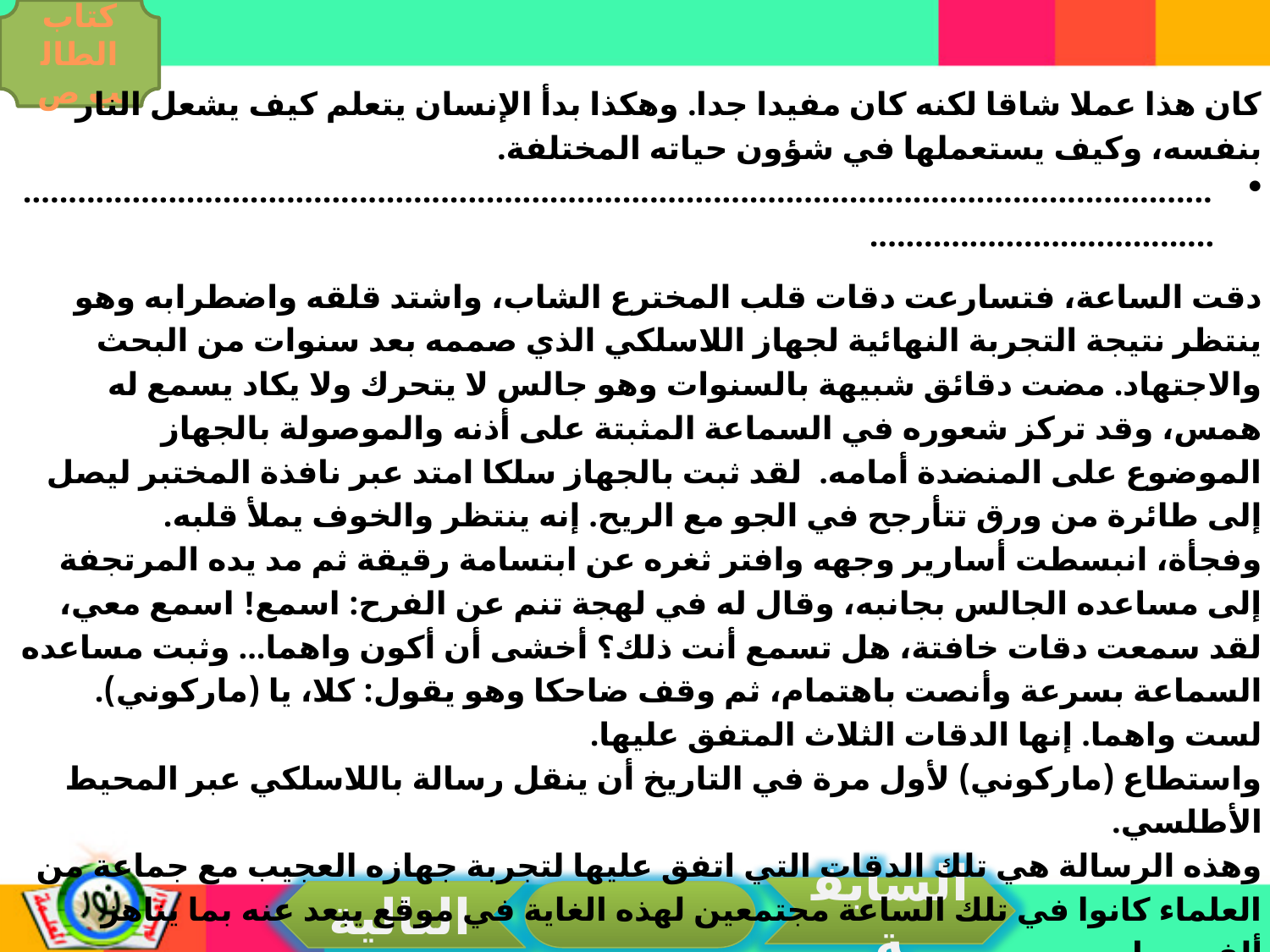

كتاب الطالب ص

كان هذا عملا شاقا لكنه كان مفيدا جدا. وهكذا بدأ الإنسان يتعلم كيف يشعل النار بنفسه، وكيف يستعملها في شؤون حياته المختلفة.
.........................................................................................................................................................................
دقت الساعة، فتسارعت دقات قلب المخترع الشاب، واشتد قلقه واضطرابه وهو ينتظر نتيجة التجربة النهائية لجهاز اللاسلكي الذي صممه بعد سنوات من البحث والاجتهاد. مضت دقائق شبيهة بالسنوات وهو جالس لا يتحرك ولا يكاد يسمع له همس، وقد تركز شعوره في السماعة المثبتة على أذنه والموصولة بالجهاز الموضوع على المنضدة أمامه.  لقد ثبت بالجهاز سلكا امتد عبر نافذة المختبر ليصل إلى طائرة من ورق تتأرجح في الجو مع الريح. إنه ينتظر والخوف يملأ قلبه.
وفجأة، انبسطت أسارير وجهه وافتر ثغره عن ابتسامة رقيقة ثم مد يده المرتجفة إلى مساعده الجالس بجانبه، وقال له في لهجة تنم عن الفرح: اسمع! اسمع معي، لقد سمعت دقات خافتة، هل تسمع أنت ذلك؟ أخشى أن أكون واهما... وثبت مساعده السماعة بسرعة وأنصت باهتمام، ثم وقف ضاحكا وهو يقول: كلا، يا (ماركوني). لست واهما. إنها الدقات الثلاث المتفق عليها.
واستطاع (ماركوني) لأول مرة في التاريخ أن ينقل رسالة باللاسلكي عبر المحيط الأطلسي.
وهذه الرسالة هي تلك الدقات التي اتفق عليها لتجربة جهازه العجيب مع جماعة من العلماء كانوا في تلك الساعة مجتمعين لهذه الغاية في موقع يبعد عنه بما يناهز ألفي ميل...
وطفرت دموع الفرح من عيني (ماركوني) المخترع الشاب وأخذته نشوة عارمة فراح يقفز بشرا وحبورا.

ألف ميل = 1600 كم                                         مجلة الهلال بتصرف.

السابقة

التالية